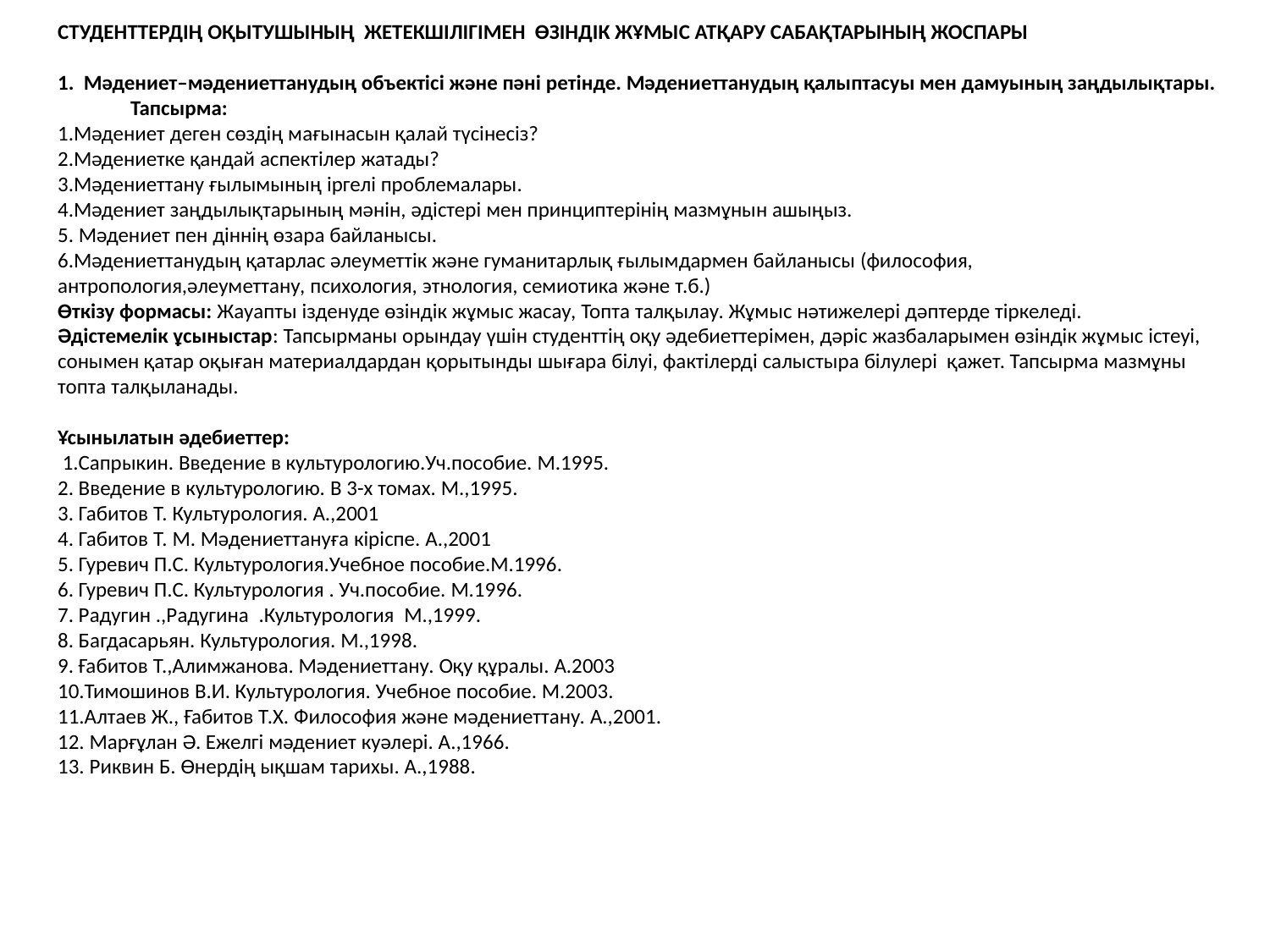

# Студенттердің оқытушының  жетекшілігімен  өзіндік жұмыс атқару сабақтарының жоспары   1.  Мәдениет–мәдениеттанудың объектісі және пәні ретінде. Мәдениеттанудың қалыптасуы мен дамуының заңдылықтары. Тапсырма: 1.Мәдениет деген сөздің мағынасын қалай түсінесіз? 2.Мәдениетке қандай аспектілер жатады? 3.Мәдениеттану ғылымының іргелі проблемалары. 4.Мәдениет заңдылықтарының мәнін, әдістері мен принциптерінің мазмұнын ашыңыз. 5. Мәдениет пен діннің өзара байланысы. 6.Мәдениеттанудың қатарлас әлеуметтік және гуманитарлық ғылымдармен байланысы (философия, антропология,әлеуметтану, психология, этнология, семиотика және т.б.) Өткізу формасы: Жауапты ізденуде өзіндік жұмыс жасау, Топта талқылау. Жұмыс нәтижелері дәптерде тіркеледі. Әдістемелік ұсыныстар: Тапсырманы орындау үшін студенттің оқу әдебиеттерімен, дәріс жазбаларымен өзіндік жұмыс істеуі, сонымен қатар оқыған материалдардан қорытынды шығара білуі, фактілерді салыстыра білулері  қажет. Тапсырма мазмұны топта талқыланады.   Ұсынылатын әдебиеттер:  1.Сапрыкин. Введение в культурологию.Уч.пособие. М.1995. 2. Введение в культурологию. В 3-х томах. М.,1995. 3. Габитов Т. Культурология. А.,2001 4. Габитов Т. М. Мәдениеттануға кіріспе. А.,2001 5. Гуревич П.С. Культурология.Учебное пособие.М.1996. 6. Гуревич П.С. Культурология . Уч.пособие. М.1996. 7. Радугин .,Радугина  .Культурология  М.,1999. 8. Багдасарьян. Культурология. М.,1998. 9. Ғабитов Т.,Алимжанова. Мәдениеттану. Оқу құралы. А.2003 10.Тимошинов В.И. Культурология. Учебное пособие. М.2003. 11.Алтаев Ж., Ғабитов Т.Х. Философия және мәдениеттану. А.,2001. 12. Марғұлан Ә. Ежелгі мәдениет куәлері. А.,1966. 13. Риквин Б. Өнердің ықшам тарихы. А.,1988.